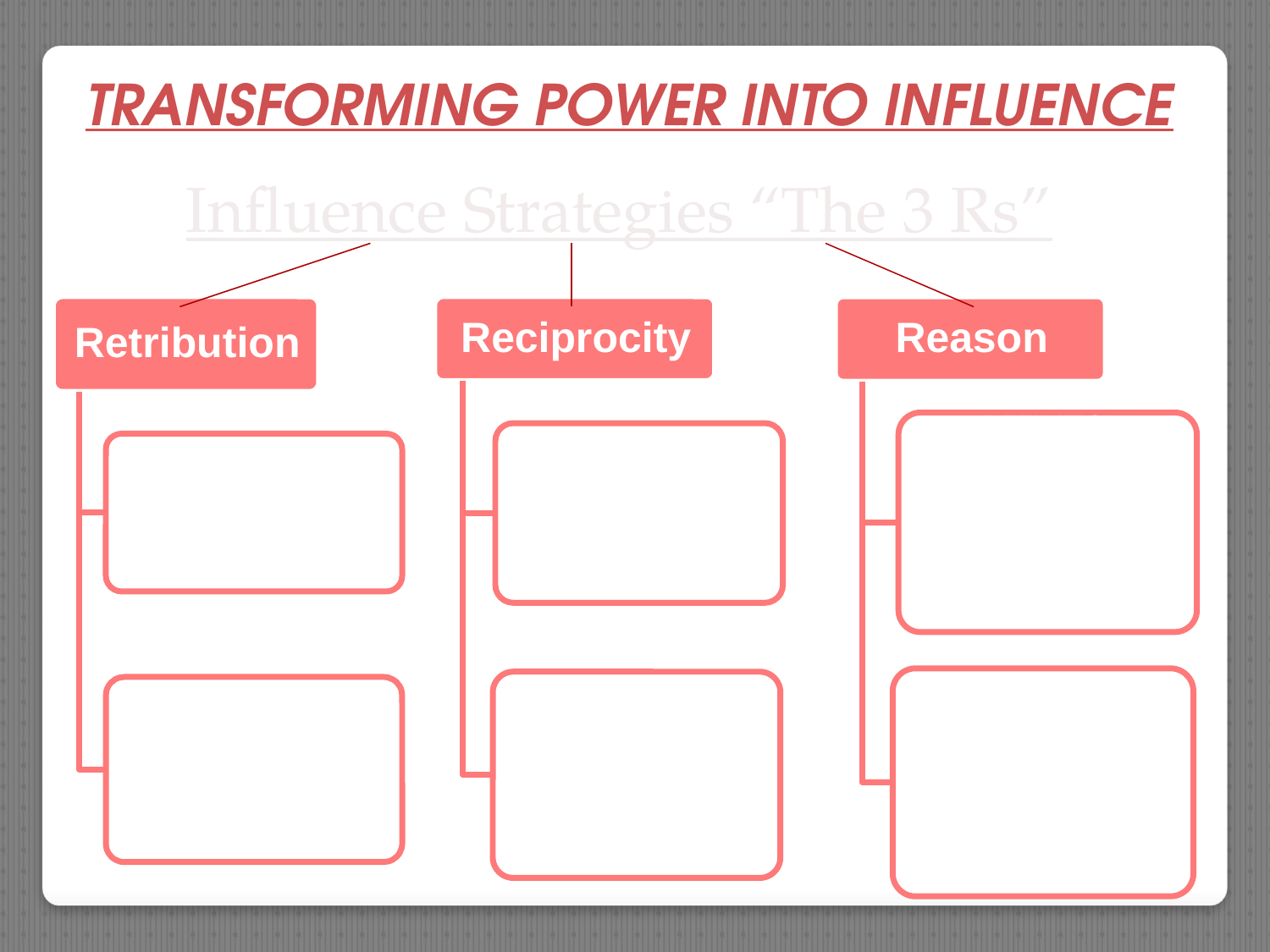

TRANSFORMING POWER INTO INFLUENCE

Influence Strategies “The 3 Rs”
Retribution
DEFINITION
a threat that is characterized by coercion and intimidation
DRAWBACK
Constant usage creates animosity and affects performance in long run.
Reason
DEFINITION
a Persuasion that is characterized by showing the merit of the request and proving that what is being asked is reasonable.
DRAWBACK
hard to apply since it must be performed by someone who could effectively use the power of logic and deduction.
Reciprocity
DEFINITION
a bargain or negotiation that is characterized by exchange and ingratiation.
DRAWBACK
a delicate method since it must be presented with a good use of deductive and inductive reasoning.